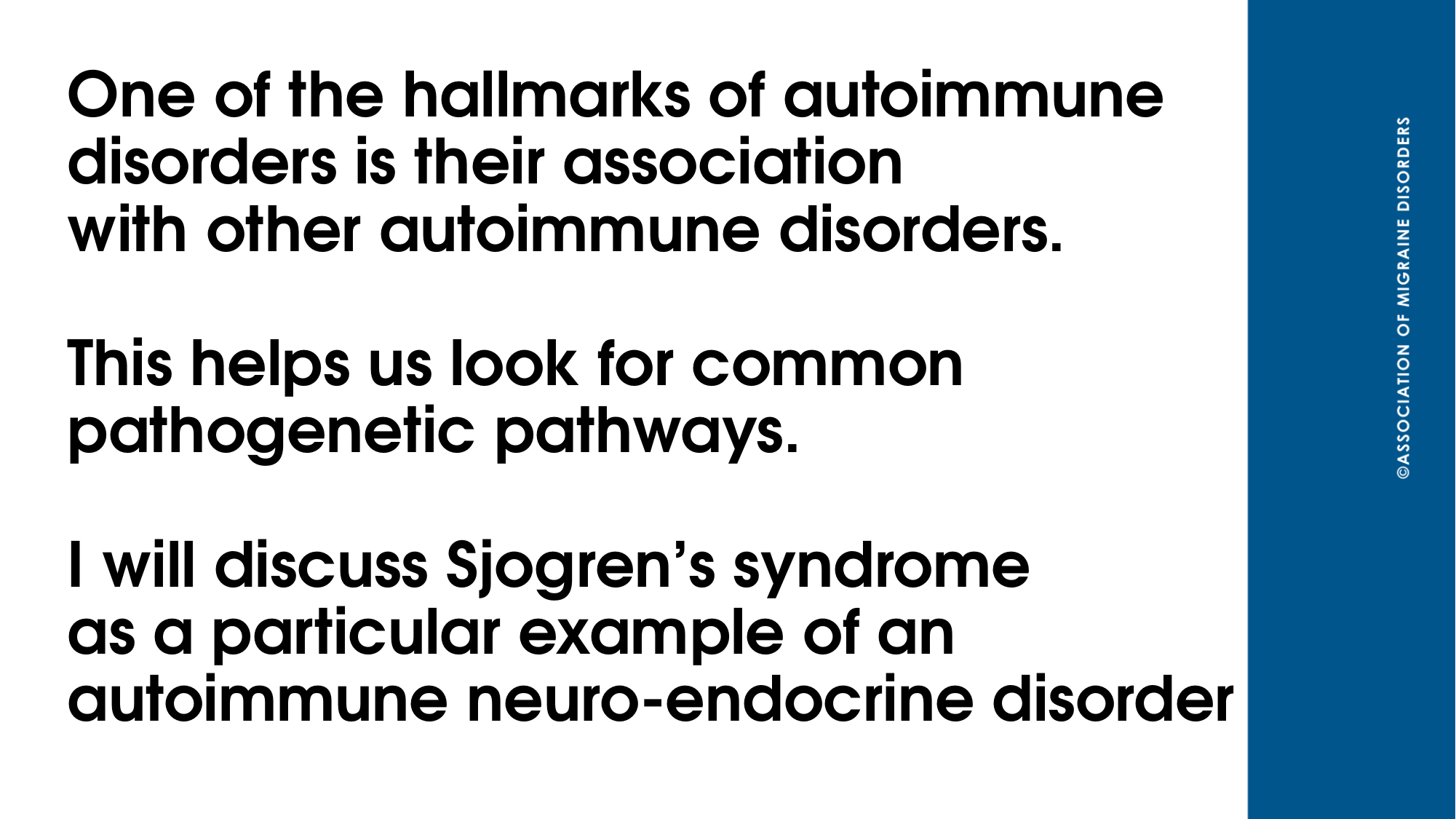

# One of the hallmarks of autoimmune disorders is their association with other autoimmune disorders. This helps us look for common pathogenetic pathways. I will discuss Sjogren’s syndrome as a particular example of an autoimmune neuro-endocrine disorder